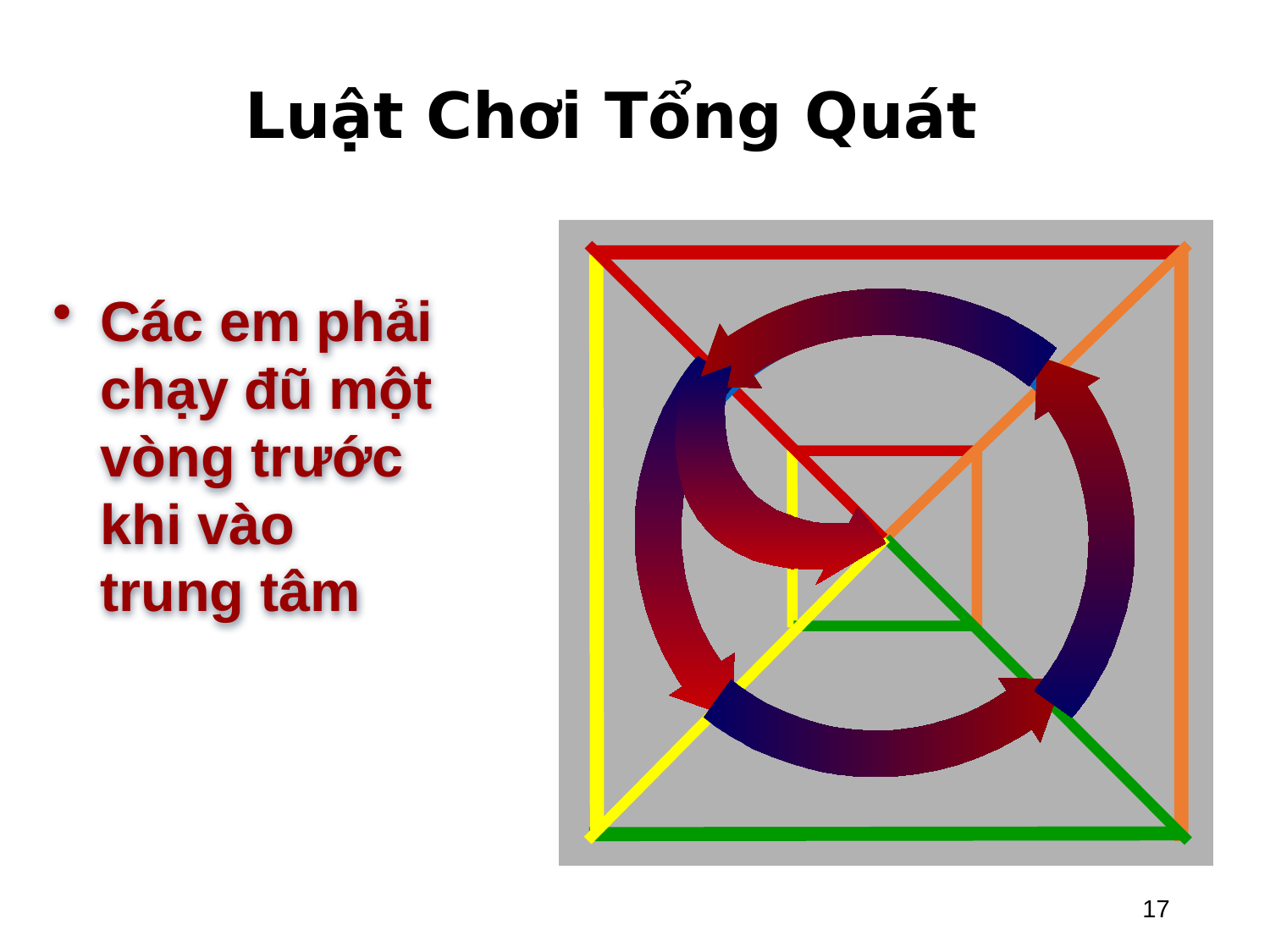

# Luật Chơi Tổng Quát

Các em phải chạy đũ một vòng trước khi vào trung tâm

17